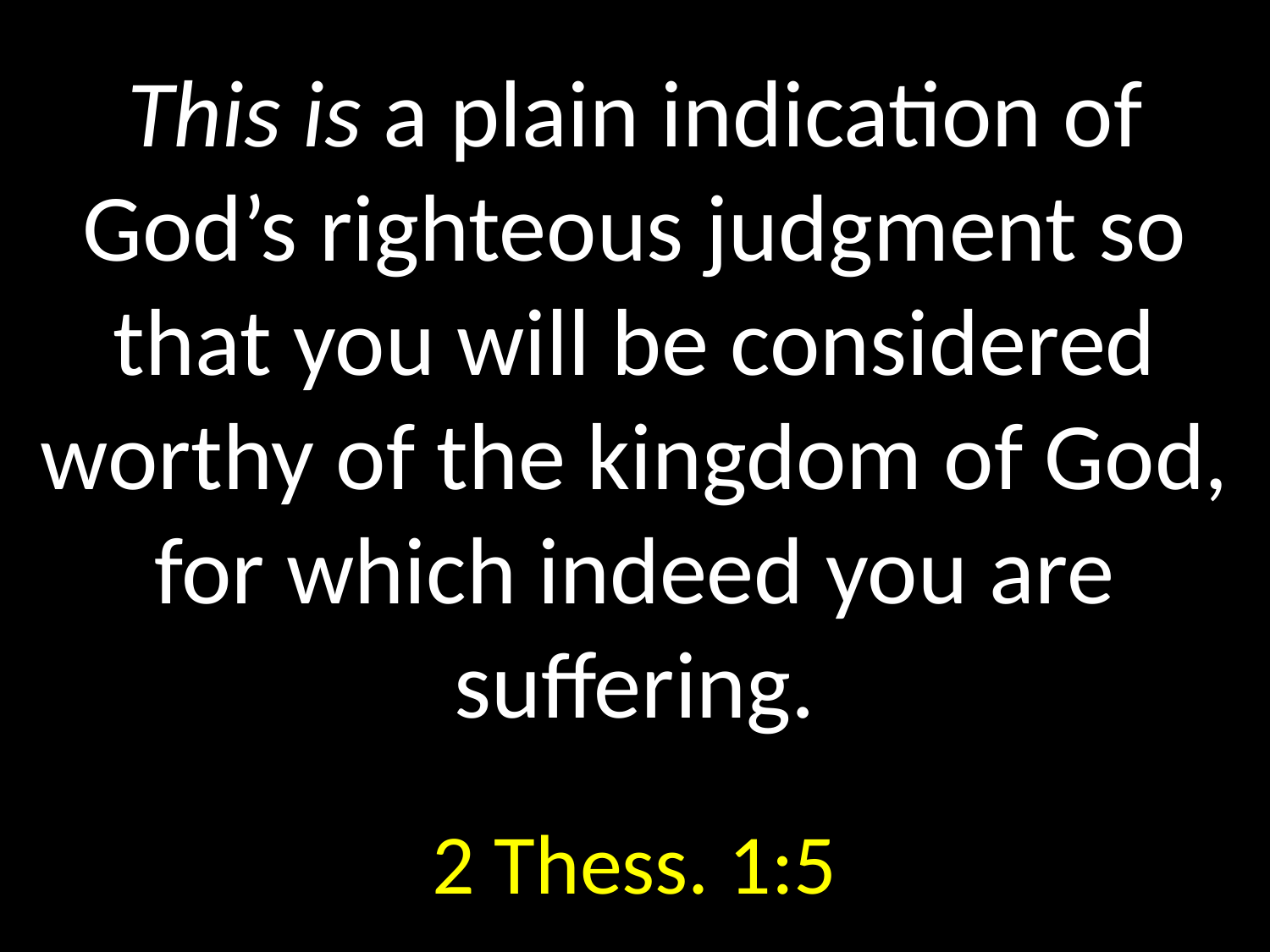

# This is a plain indication of God’s righteous judgment so that you will be considered worthy of the kingdom of God, for which indeed you are suffering.
GOD
GOD
2 Thess. 1:5